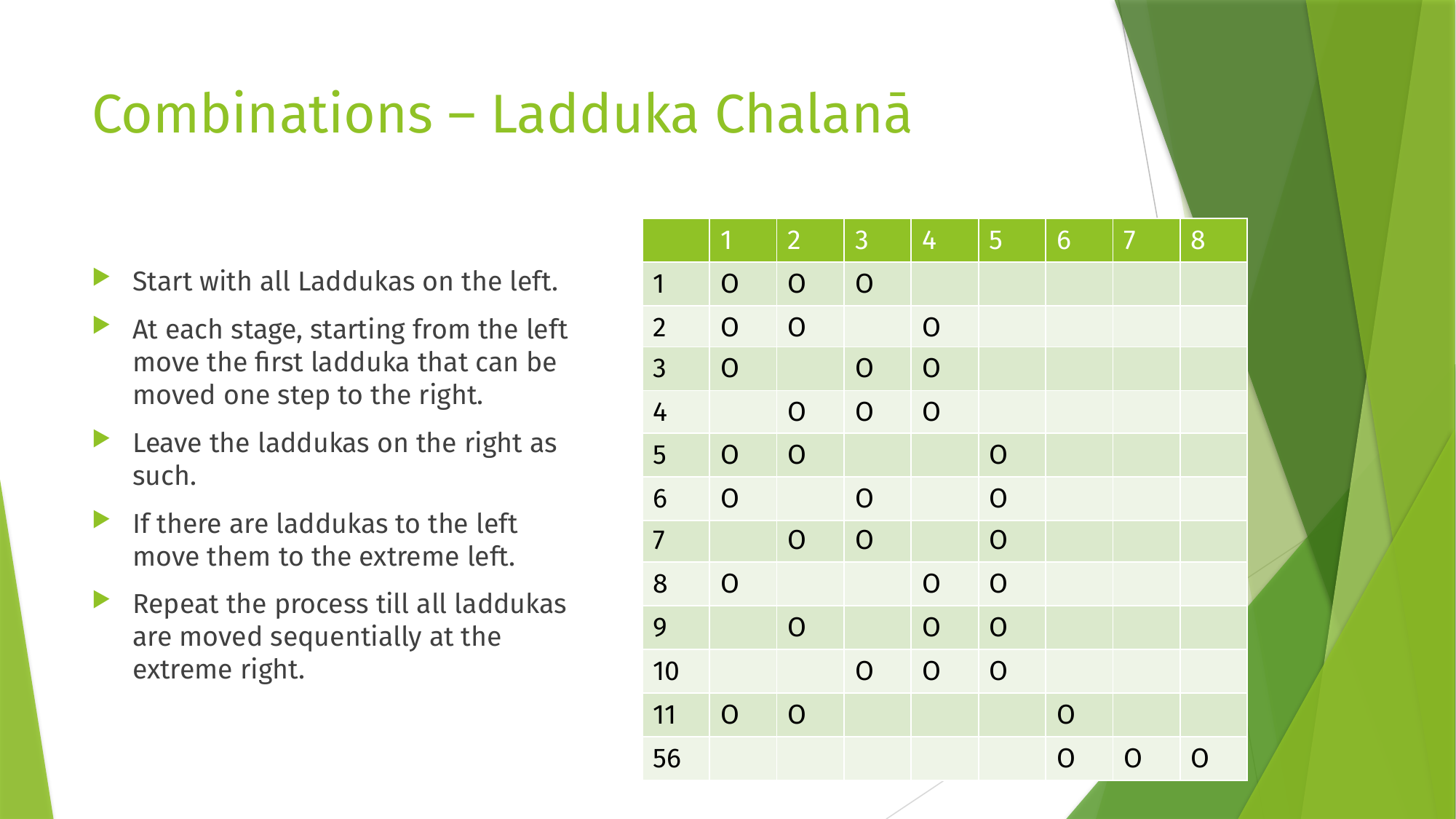

# Combinations – Ladduka Chalanā
|  | 1 | 2 | 3 | 4 | 5 | 6 | 7 | 8 |
| --- | --- | --- | --- | --- | --- | --- | --- | --- |
| 1 | O | O | O |  |  |  |  |  |
| 2 | O | O |  | O |  |  |  |  |
Start with all Laddukas on the left.
At each stage, starting from the left move the first ladduka that can be moved one step to the right.
Leave the laddukas on the right as such.
If there are laddukas to the left move them to the extreme left.
Repeat the process till all laddukas are moved sequentially at the extreme right.
| 3 | O |  | O | O |  |  |  |  |
| --- | --- | --- | --- | --- | --- | --- | --- | --- |
| 4 |  | O | O | O |  |  |  |  |
| 5 | O | O |  |  | O |  |  |  |
| --- | --- | --- | --- | --- | --- | --- | --- | --- |
| 6 | O |  | O |  | O |  |  |  |
| 7 |  | O | O |  | O |  |  |  |
| --- | --- | --- | --- | --- | --- | --- | --- | --- |
| 8 | O |  |  | O | O |  |  |  |
| 9 |  | O |  | O | O |  |  |  |
| 10 |  |  | O | O | O |  |  |  |
| 11 | O | O |  |  |  | O |  |  |
| 56 |  |  |  |  |  | O | O | O |